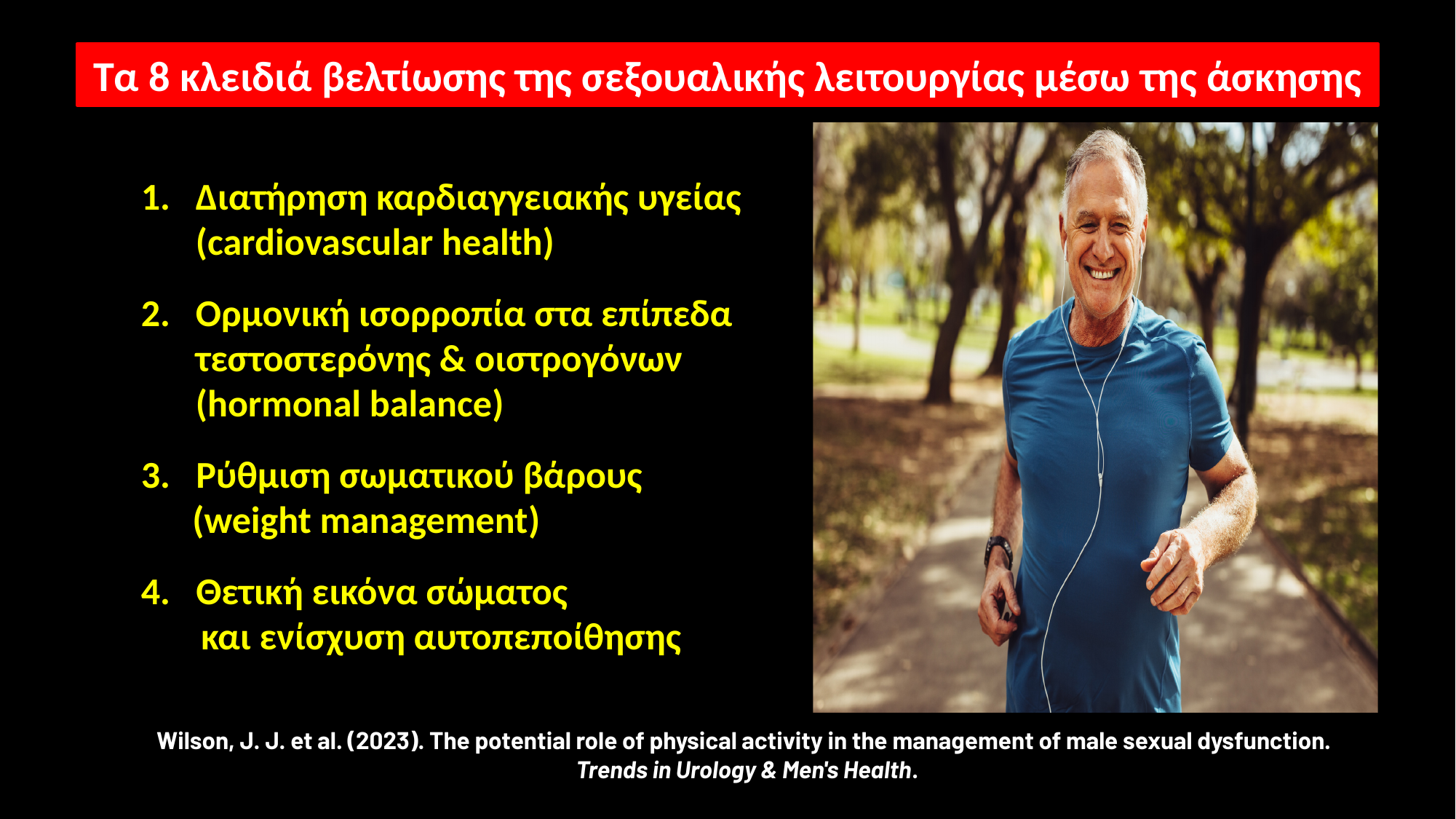

Τα 8 κλειδιά βελτίωσης της σεξουαλικής λειτουργίας μέσω της άσκησης

Διατήρηση καρδιαγγειακής υγείας (cardiovascular health)
Ορμονική ισορροπία στα επίπεδα τεστοστερόνης & οιστρογόνων
(hormonal balance)

3.   Ρύθμιση σωματικού βάρους
      (weight management)

4.   Θετική εικόνα σώματος
       και ενίσχυση αυτοπεποίθησης

Wilson, J. J. et al. (2023). The potential role of physical activity in the management of male sexual dysfunction.
Trends in Urology & Men's Health.